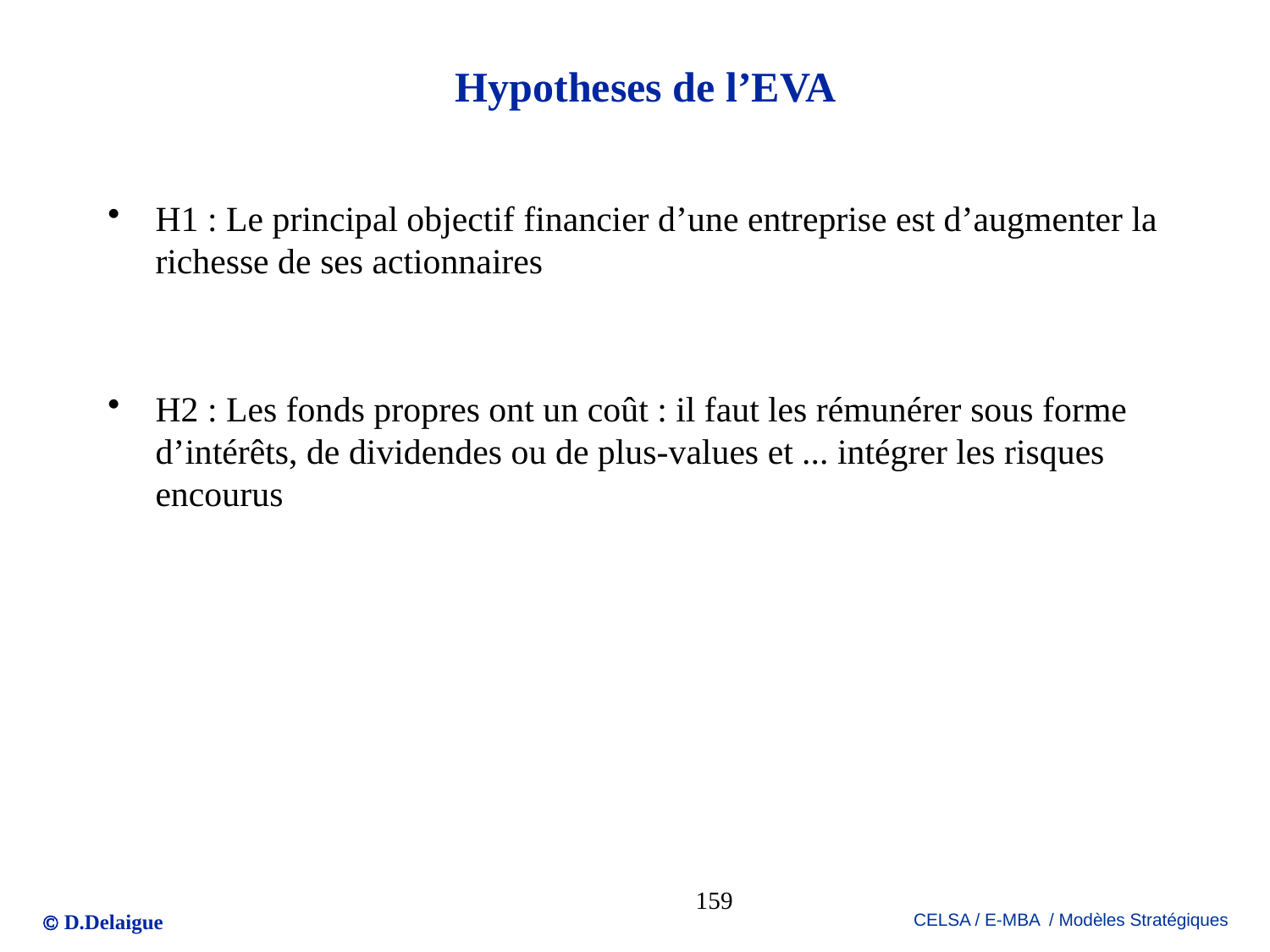

# Hypotheses de l’EVA
H1 : Le principal objectif financier d’une entreprise est d’augmenter la richesse de ses actionnaires

H2 : Les fonds propres ont un coût : il faut les rémunérer sous forme d’intérêts, de dividendes ou de plus-values et ... intégrer les risques encourus

159